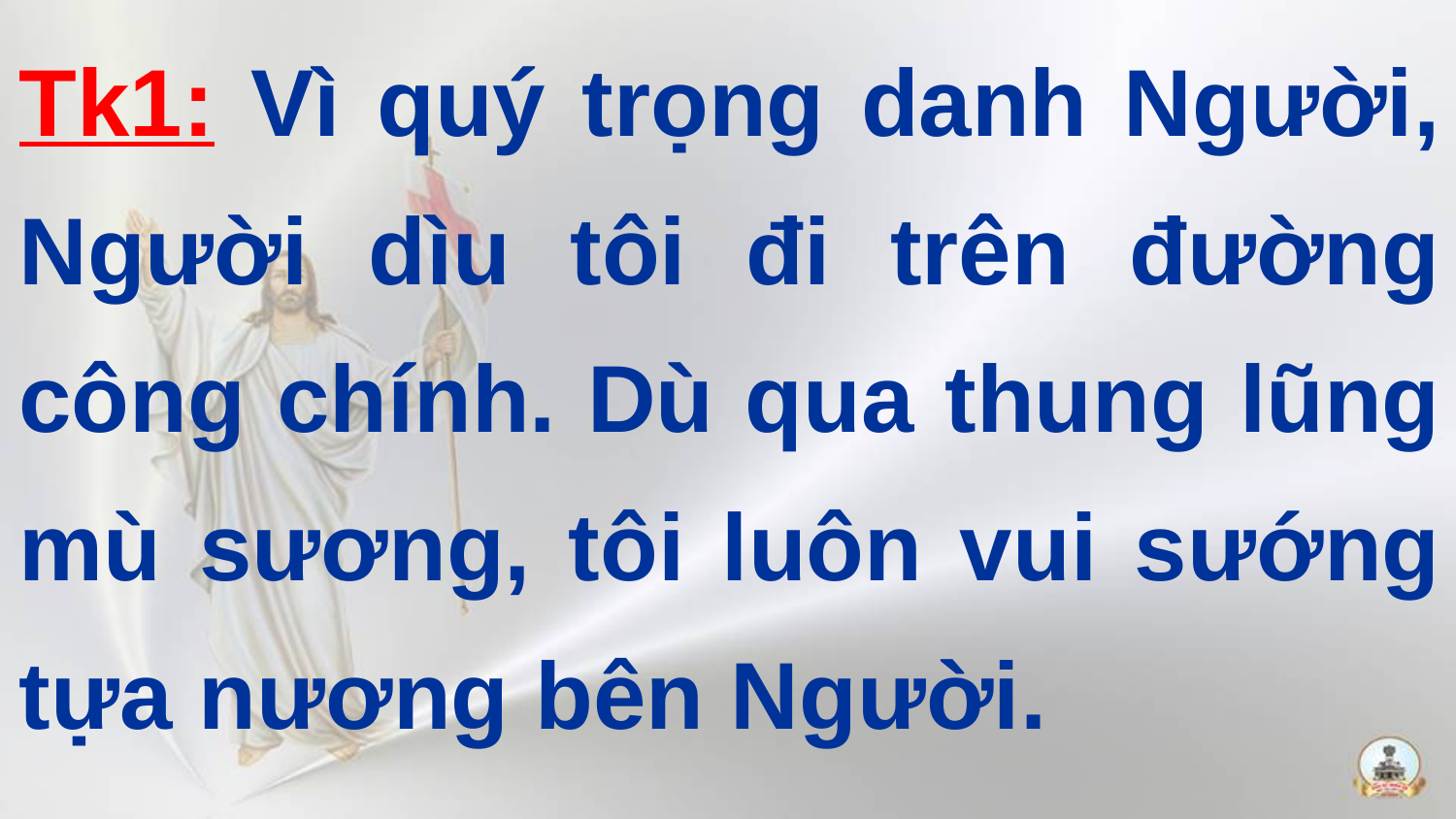

Tk1: Vì quý trọng danh Người, Người dìu tôi đi trên đường công chính. Dù qua thung lũng mù sương, tôi luôn vui sướng tựa nương bên Người.